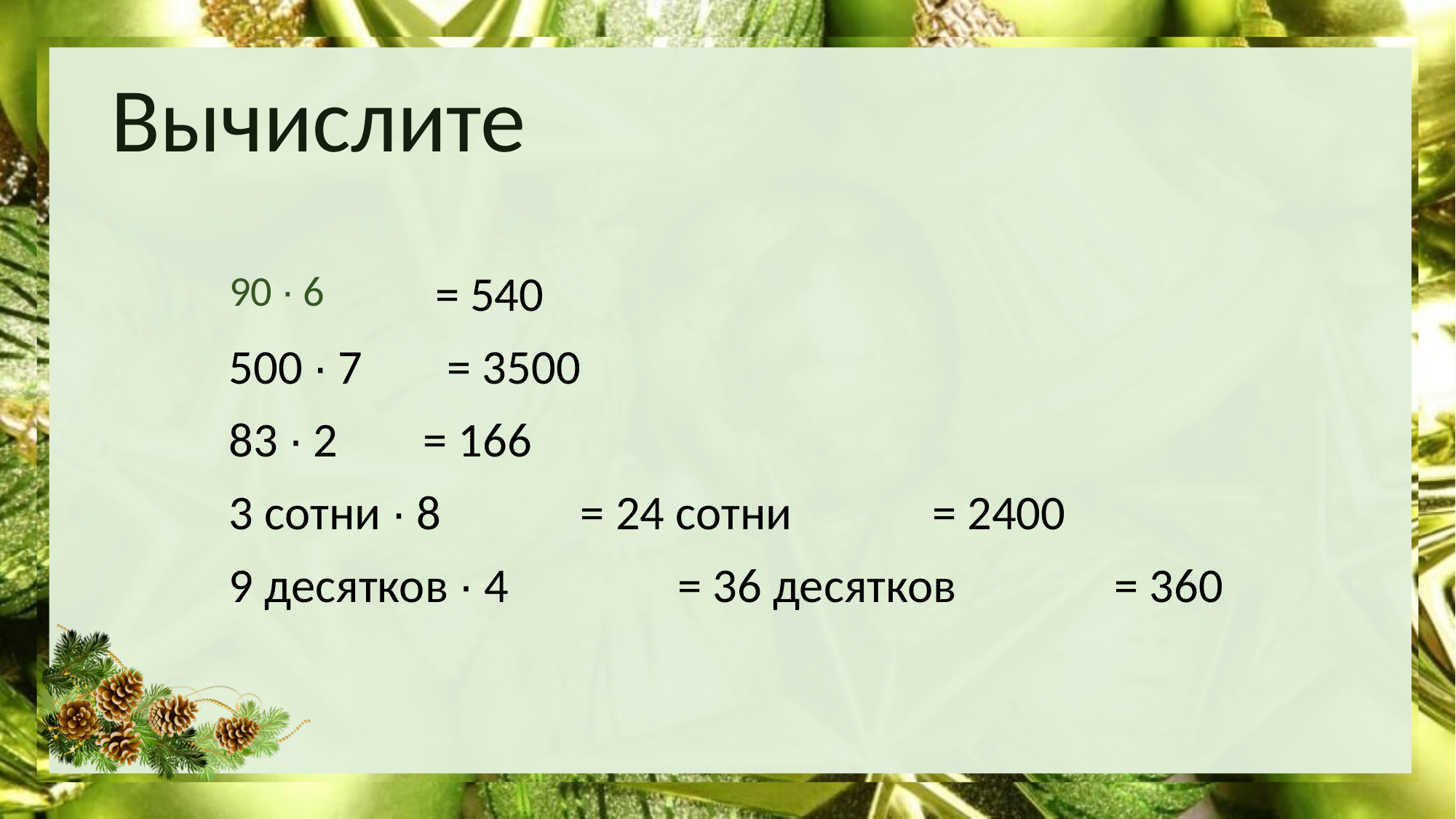

# Вычислите
90 ∙ 6
= 540
500 ∙ 7
= 3500
83 ∙ 2
= 166
3 сотни ∙ 8
= 24 сотни
= 2400
9 десятков ∙ 4
= 36 десятков
= 360